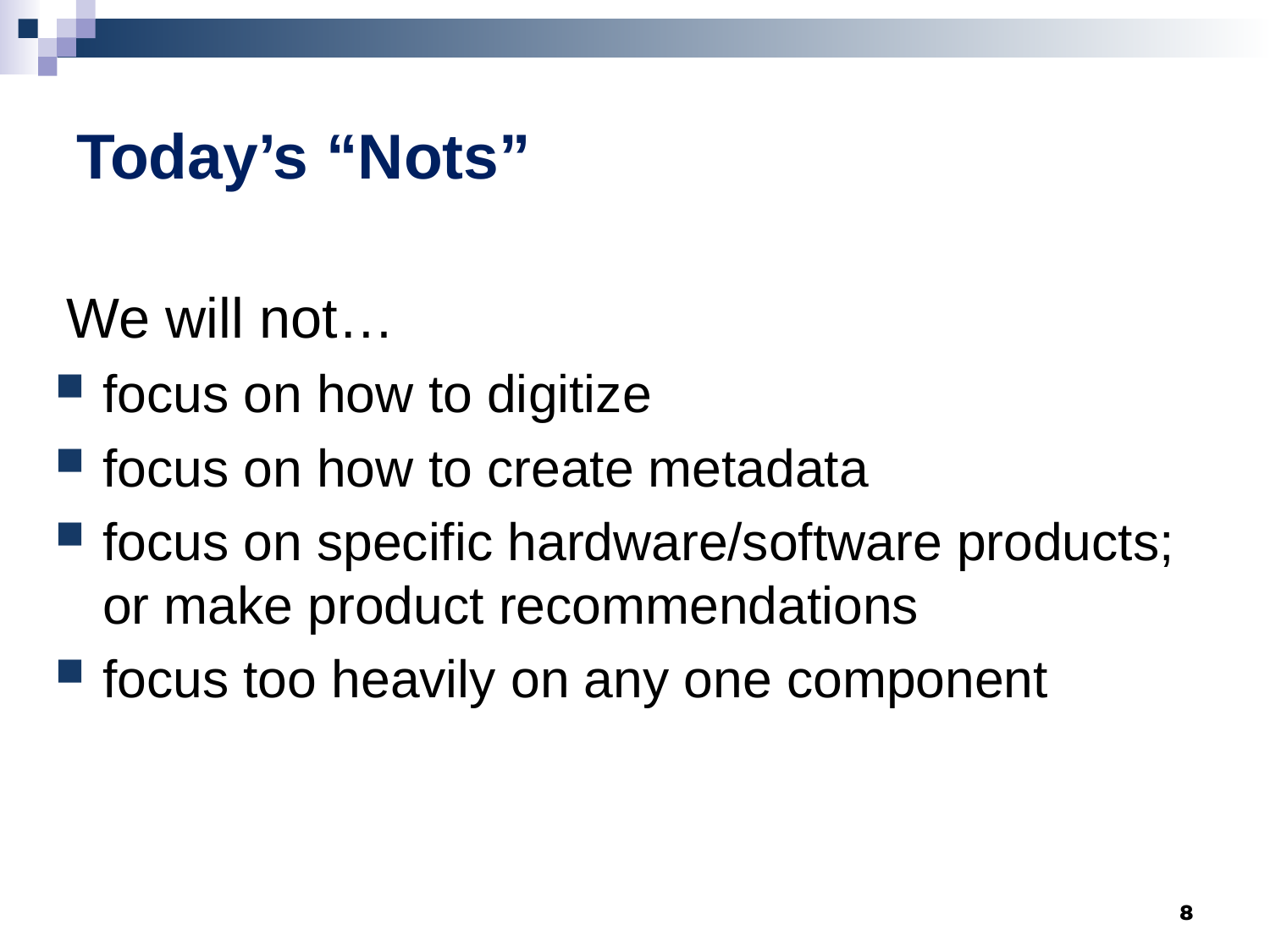

# Today’s “Nots”
We will not…
focus on how to digitize
focus on how to create metadata
focus on specific hardware/software products; or make product recommendations
focus too heavily on any one component
8